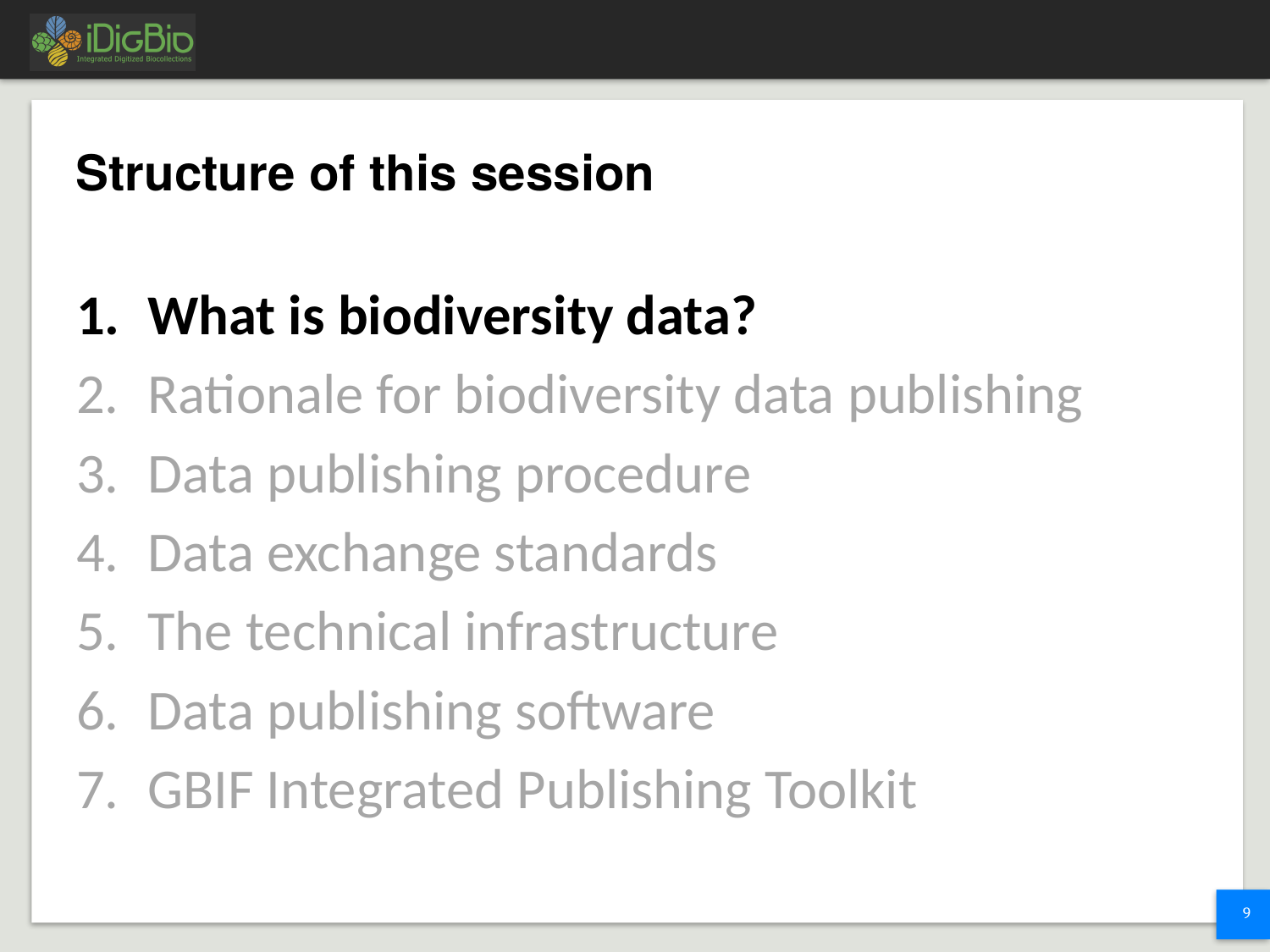

# Structure of this session
What is biodiversity data?
Rationale for biodiversity data publishing
Data publishing procedure
Data exchange standards
The technical infrastructure
Data publishing software
GBIF Integrated Publishing Toolkit